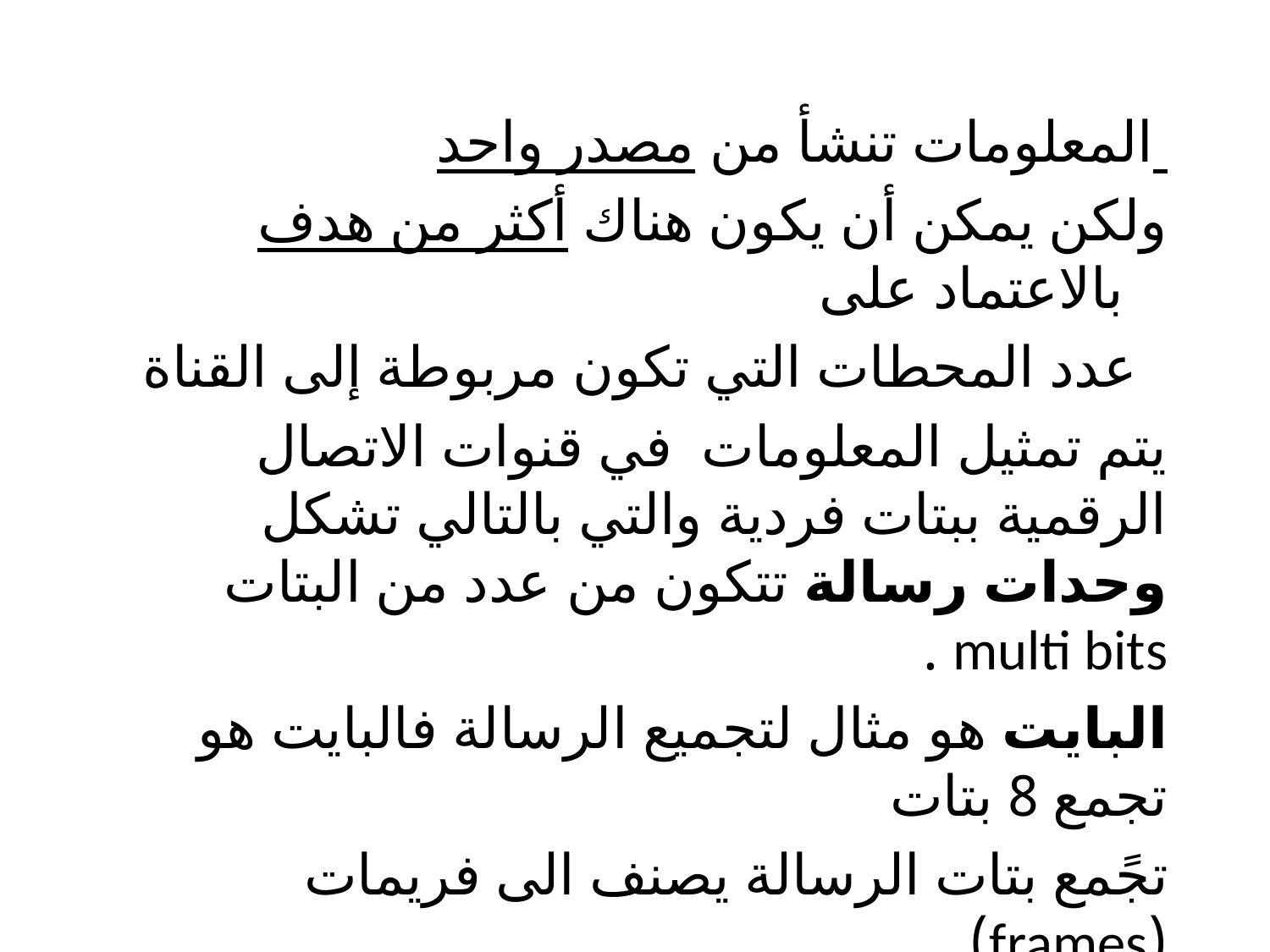

المعلومات تنشأ من مصدر واحد
ولكن يمكن أن يكون هناك أكثر من هدف بالاعتماد على
عدد المحطات التي تكون مربوطة إلى القناة
يتم تمثيل المعلومات  في قنوات الاتصال الرقمية ببتات فردية والتي بالتالي تشكل وحدات رسالة تتكون من عدد من البتات multi bits .
البايت هو مثال لتجميع الرسالة فالبايت هو تجمع 8 بتات
تجًمع بتات الرسالة يصنف الى فريمات (frames)
أو الى وحدة رسالة بمستوى أعلى .